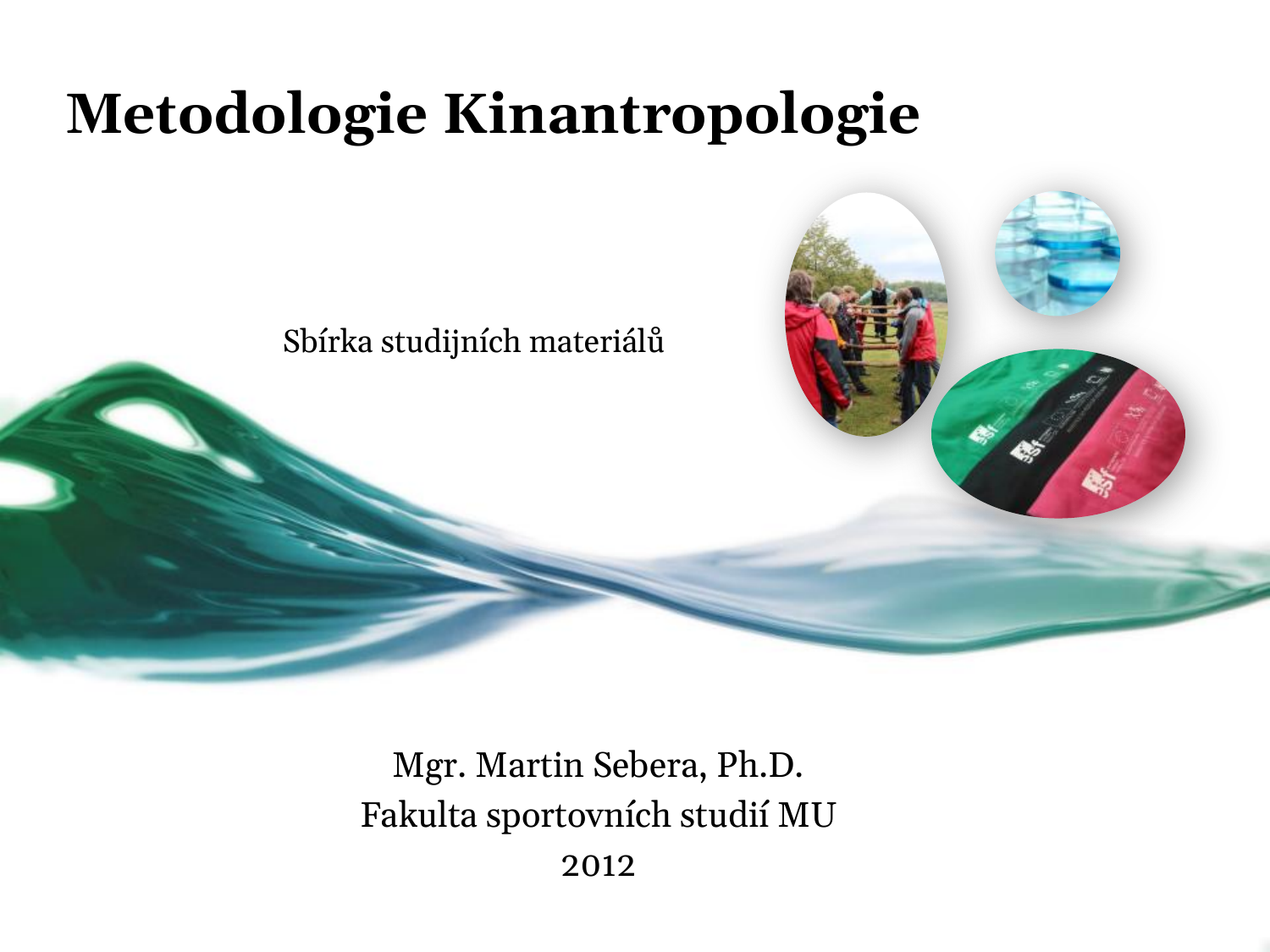

# Metodologie Kinantropologie
Sbírka studijních materiálů
Mgr. Martin Sebera, Ph.D.
Fakulta sportovních studií MU
2012